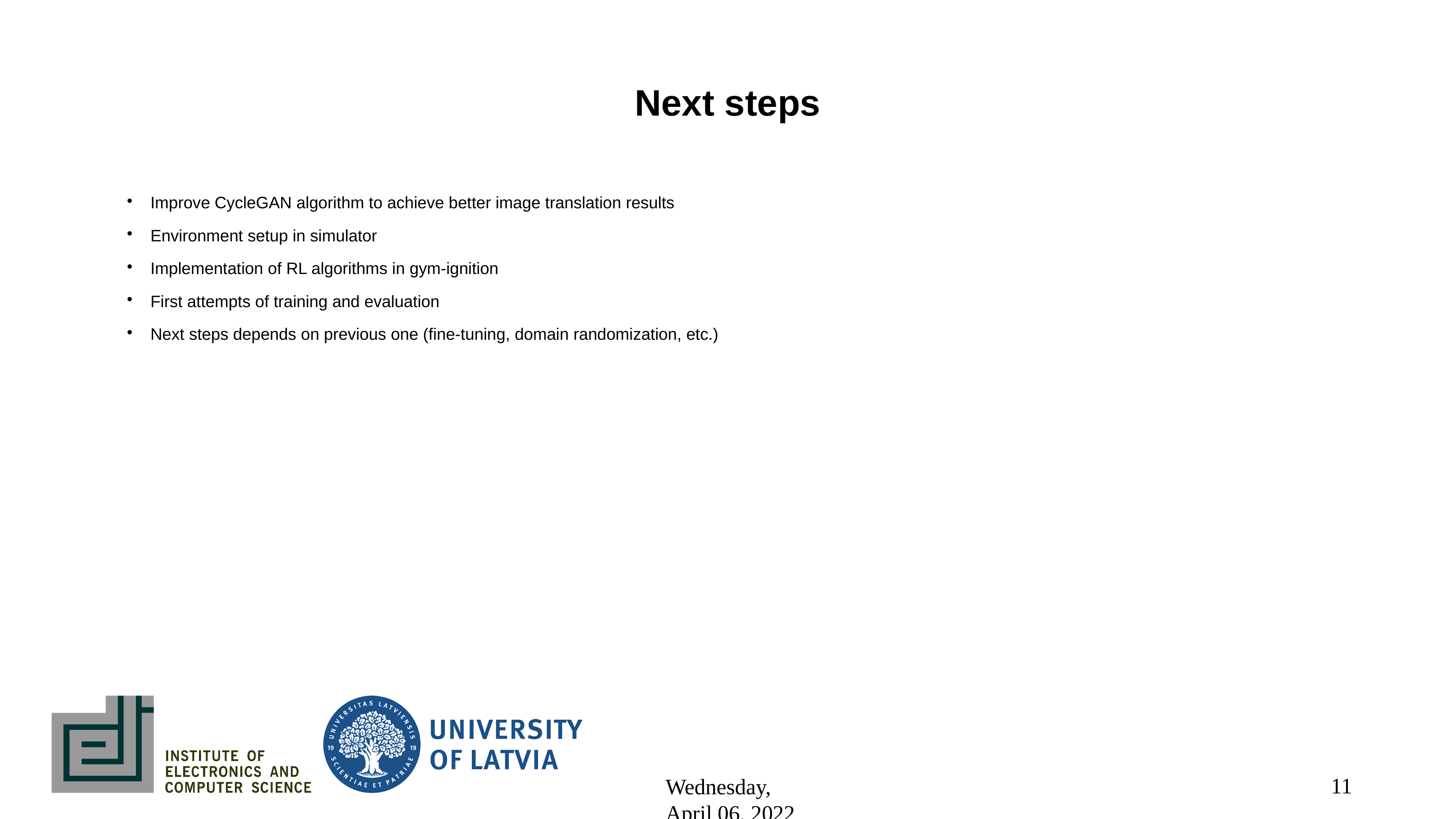

Next steps
Improve CycleGAN algorithm to achieve better image translation results
Environment setup in simulator
Implementation of RL algorithms in gym-ignition
First attempts of training and evaluation
Next steps depends on previous one (fine-tuning, domain randomization, etc.)